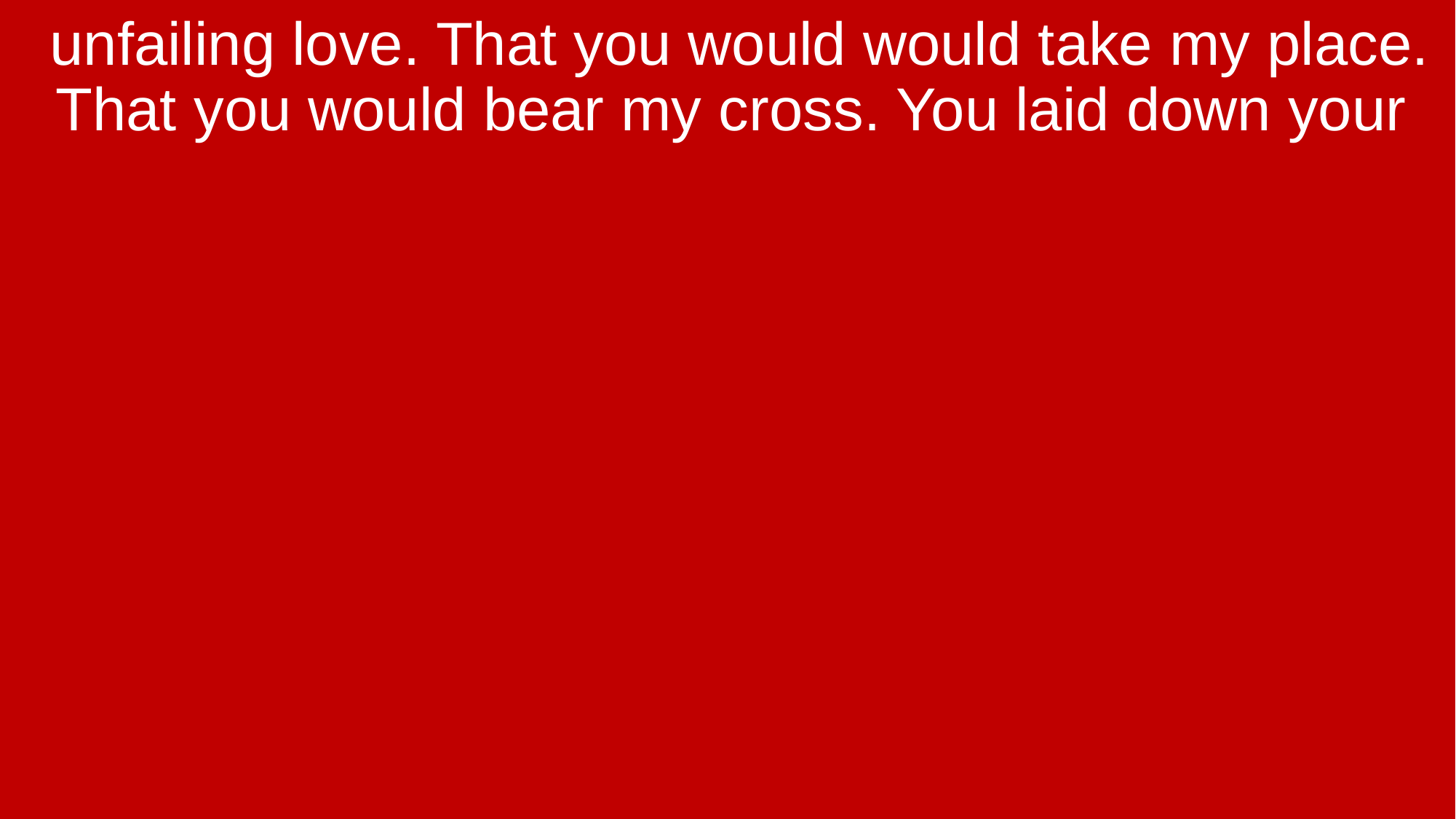

unfailing love. That you would would take my place. That you would bear my cross. You laid down your